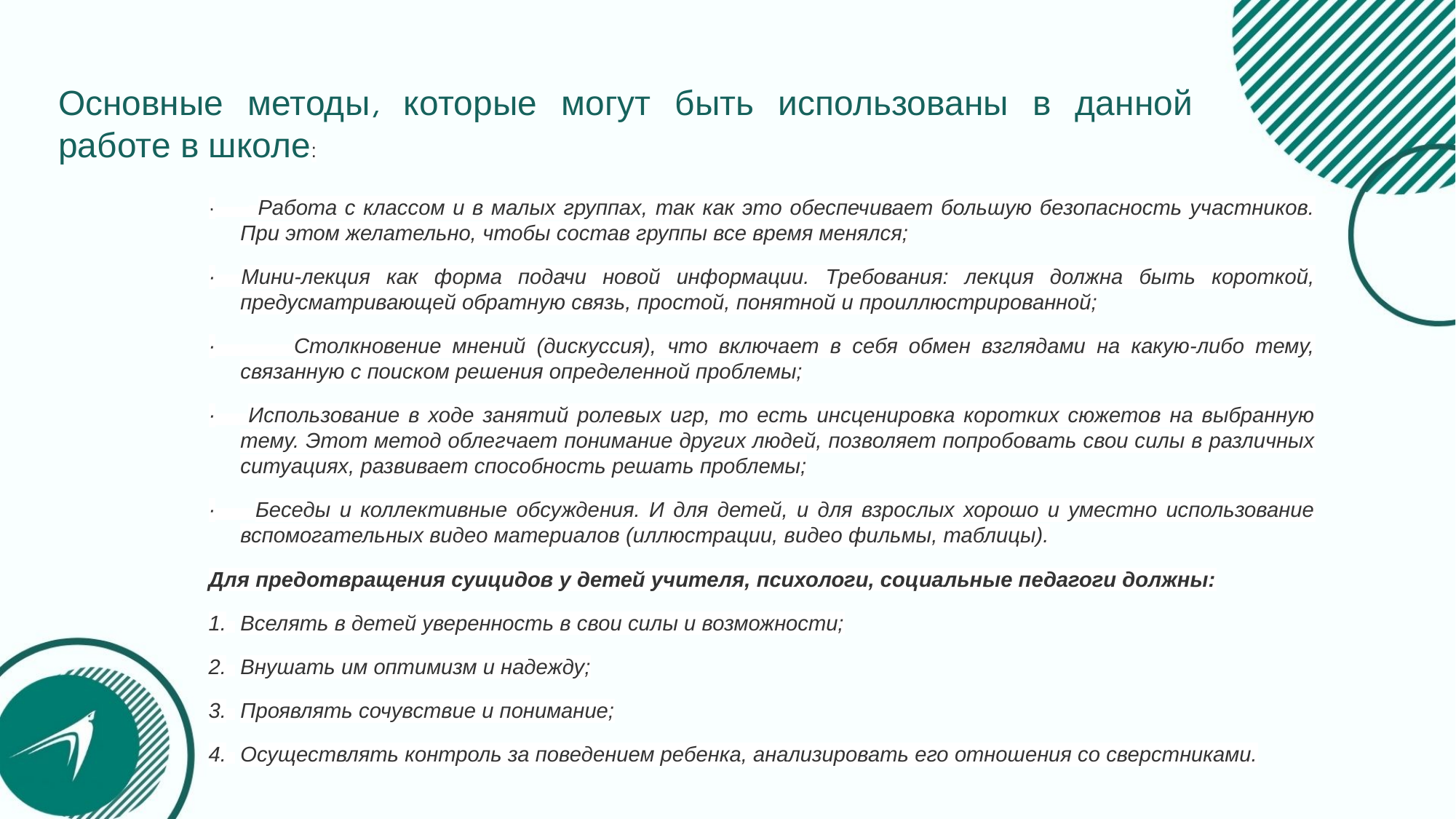

# Основные методы, которые могут быть использованы в данной работе в школе:
·          Работа с классом и в малых группах, так как это обеспечивает большую безопасность участников. При этом желательно, чтобы состав группы все время менялся;
·  Мини-лекция как форма подачи новой информации. Требования: лекция должна быть короткой, предусматривающей обратную связь, простой, понятной и проиллюстрированной;
·          Столкновение мнений (дискуссия), что включает в себя обмен взглядами на какую-либо тему, связанную с поиском решения определенной проблемы;
·      Использование в ходе занятий ролевых игр, то есть инсценировка коротких сюжетов на выбранную тему. Этот метод облегчает понимание других людей, позволяет попробовать свои силы в различных ситуациях, развивает способность решать проблемы;
·       Беседы и коллективные обсуждения. И для детей, и для взрослых хорошо и уместно использование вспомогательных видео материалов (иллюстрации, видео фильмы, таблицы).
Для предотвращения суицидов у детей учителя, психологи, социальные педагоги должны:
1.   	Вселять в детей уверенность в свои силы и возможности;
2.   	Внушать им оптимизм и надежду;
3.   	Проявлять сочувствие и понимание;
4.   	Осуществлять контроль за поведением ребенка, анализировать его отношения со сверстниками.